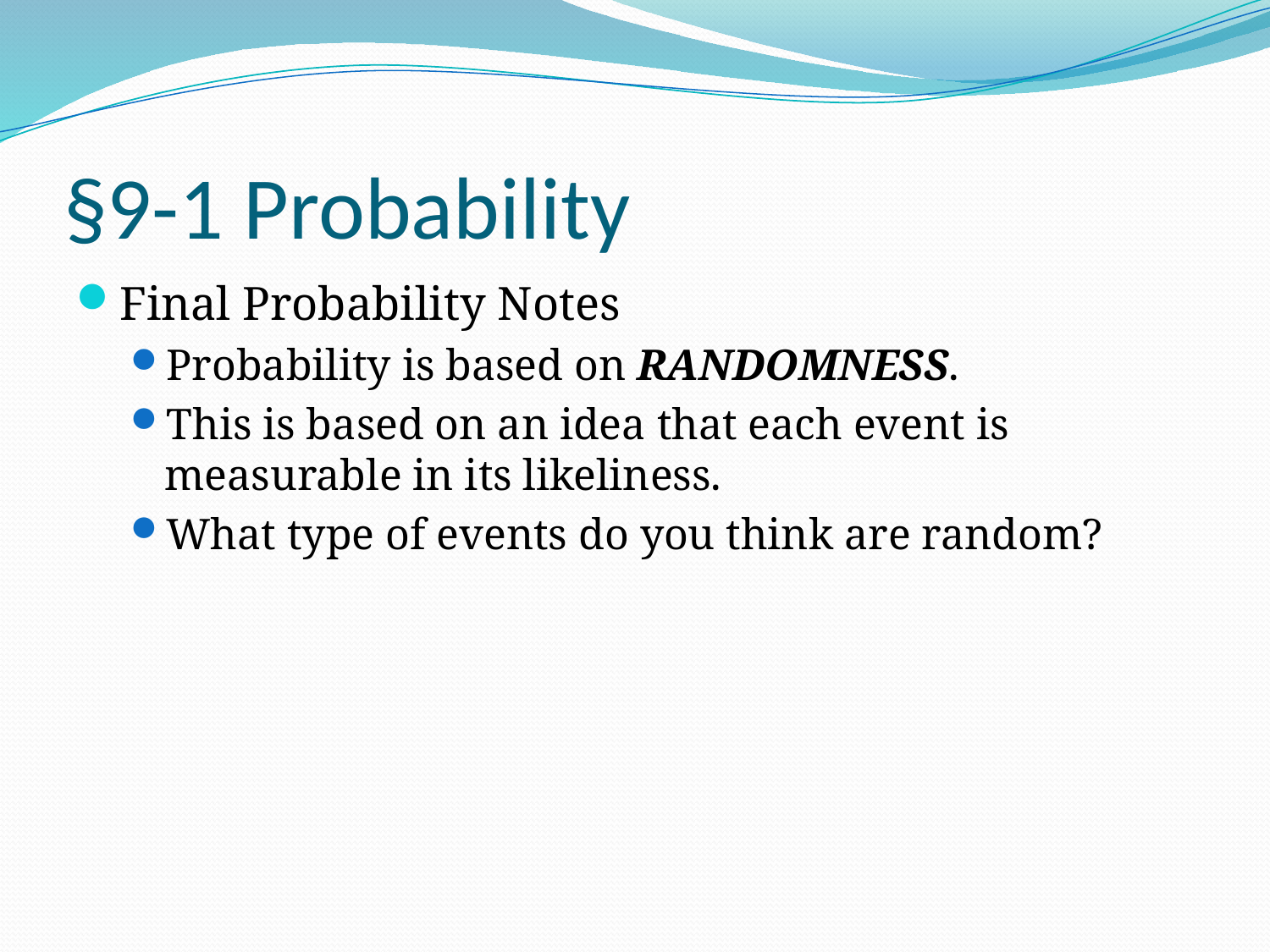

# §9-1 Probability
Final Probability Notes
Probability is based on RANDOMNESS.
This is based on an idea that each event is measurable in its likeliness.
What type of events do you think are random?